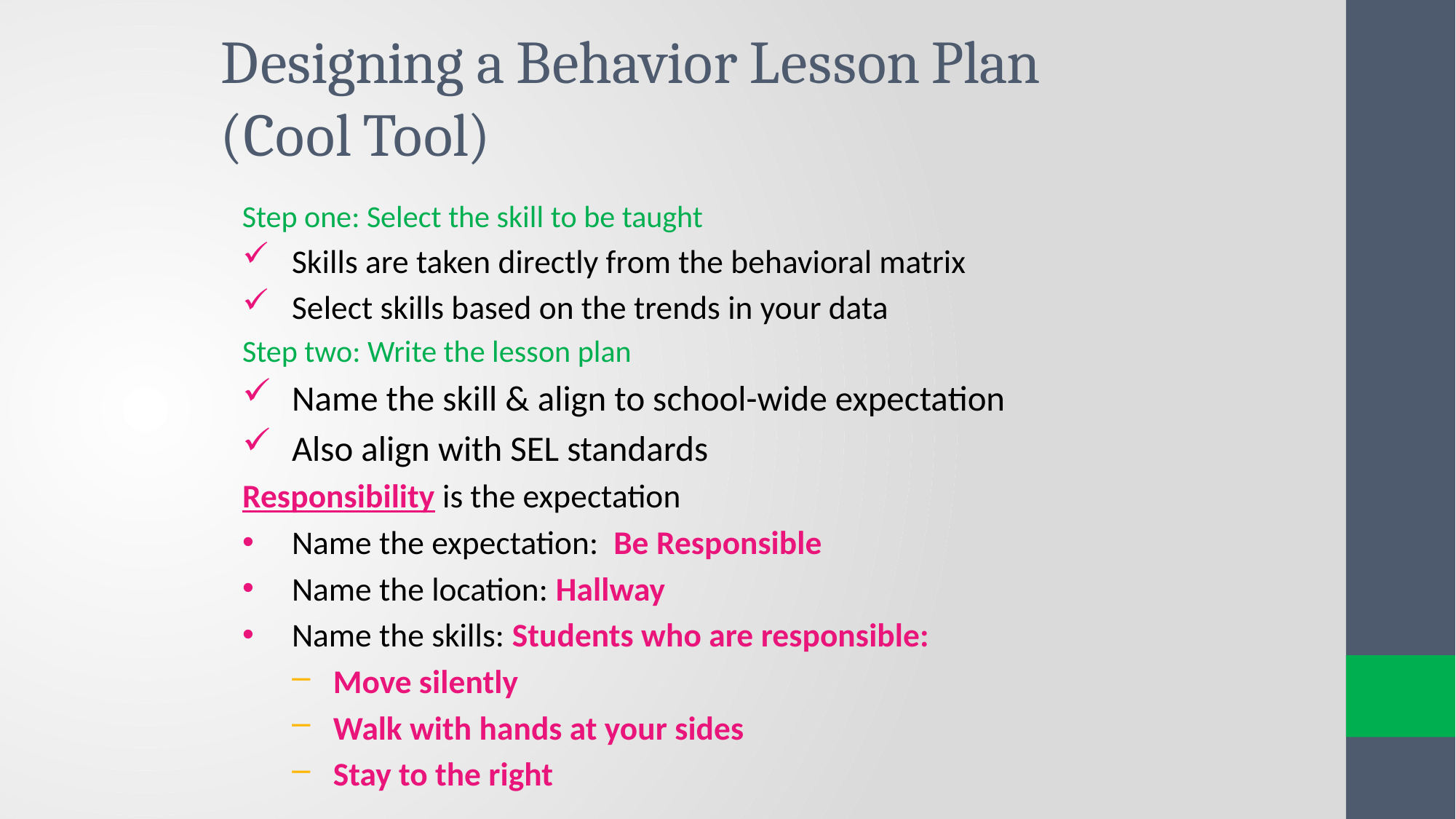

# Designing a Behavior Lesson Plan (Cool Tool)
Step one: Select the skill to be taught
Skills are taken directly from the behavioral matrix
Select skills based on the trends in your data
Step two: Write the lesson plan
Name the skill & align to school-wide expectation
Also align with SEL standards
Responsibility is the expectation
Name the expectation:  Be Responsible
Name the location: Hallway
Name the skills: Students who are responsible:
Move silently
Walk with hands at your sides
Stay to the right